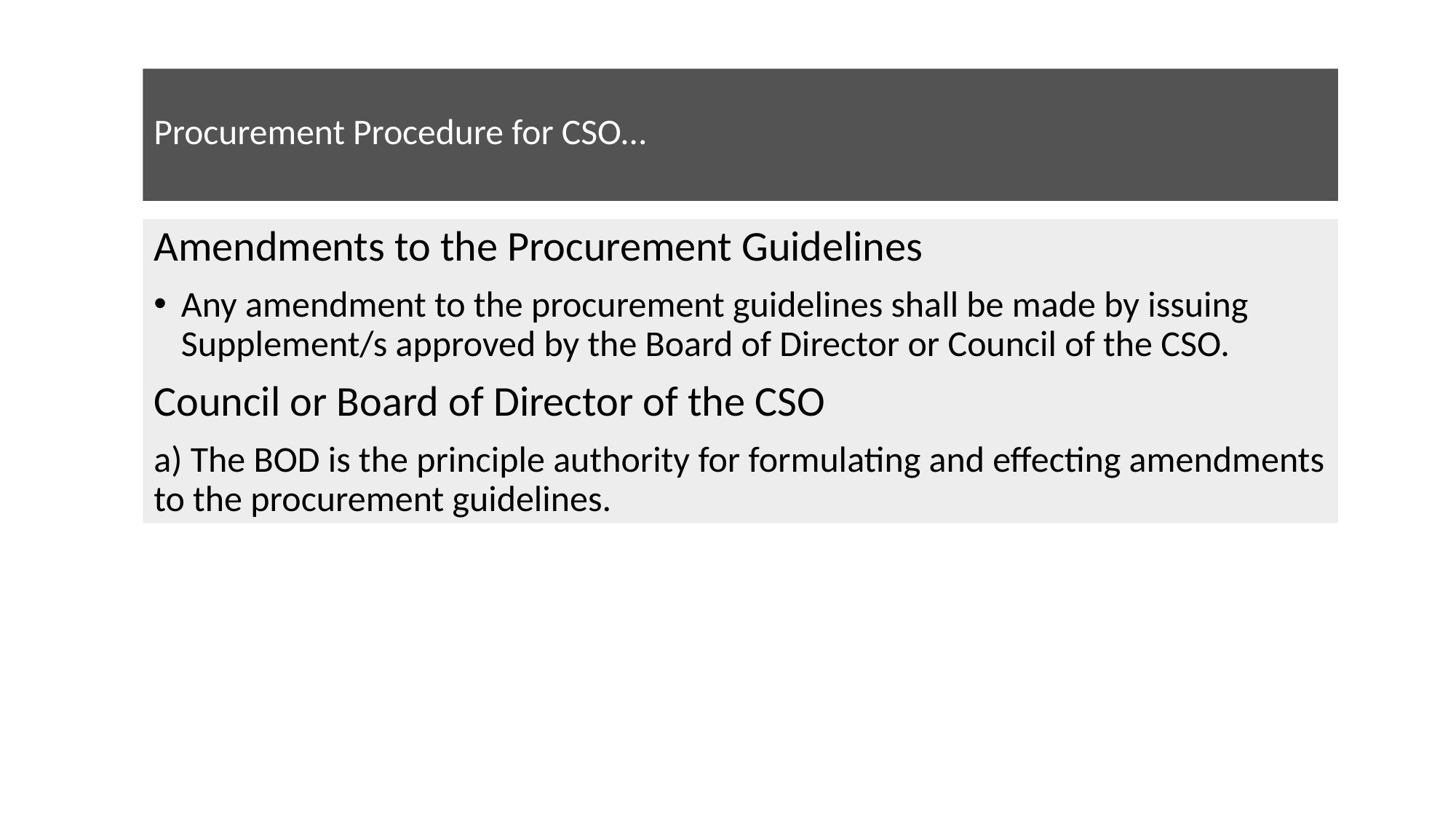

# Procurement Procedure for CSO…
Amendments to the Procurement Guidelines
Any amendment to the procurement guidelines shall be made by issuing Supplement/s approved by the Board of Director or Council of the CSO.
Council or Board of Director of the CSO
a) The BOD is the principle authority for formulating and effecting amendments to the procurement guidelines.